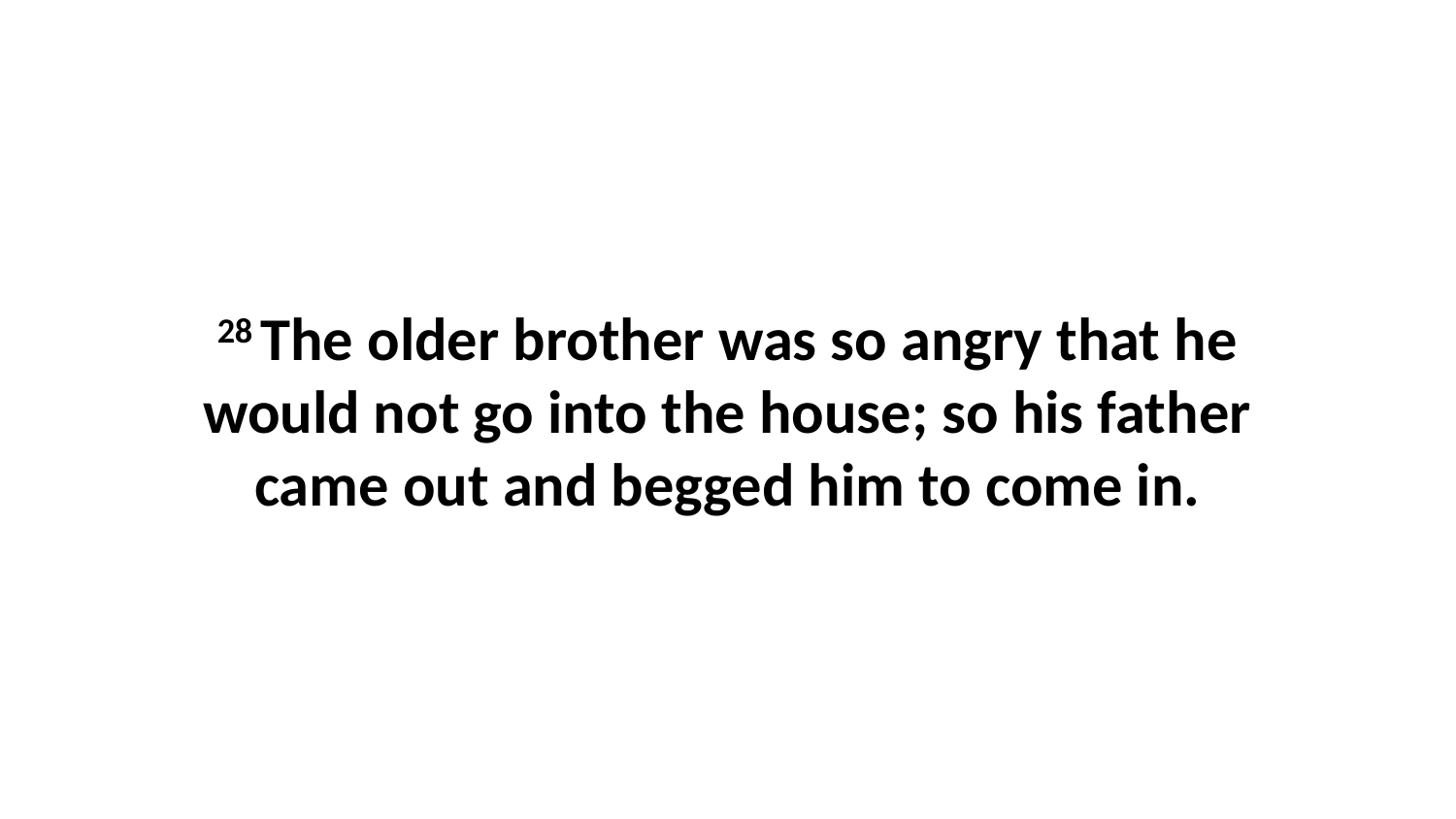

28 The older brother was so angry that he would not go into the house; so his father came out and begged him to come in.